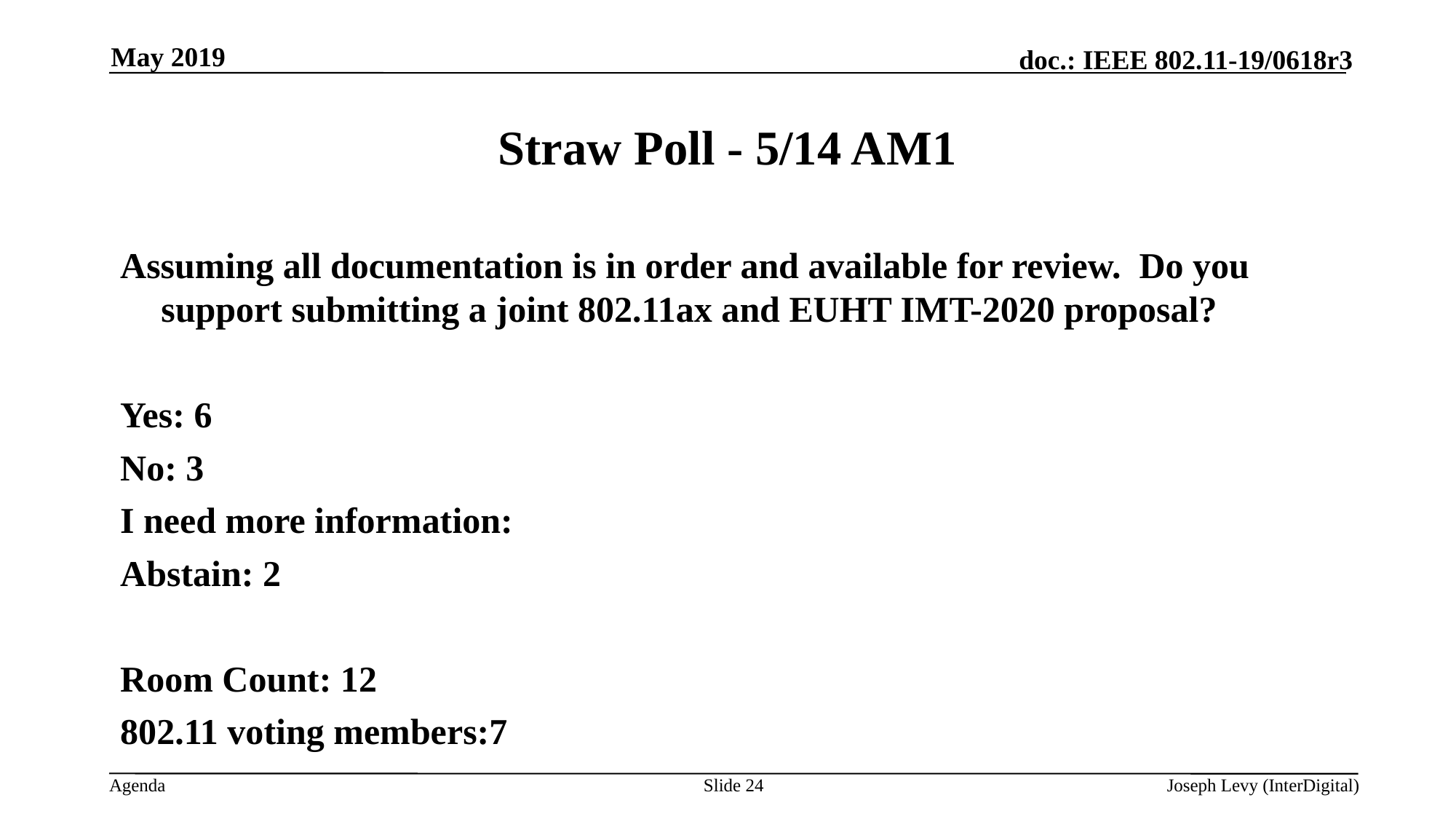

May 2019
# Straw Poll - 5/14 AM1
Assuming all documentation is in order and available for review.  Do you support submitting a joint 802.11ax and EUHT IMT-2020 proposal?

Yes: 6
No: 3
I need more information:
Abstain: 2

Room Count: 12
802.11 voting members:7
Slide 24
Joseph Levy (InterDigital)